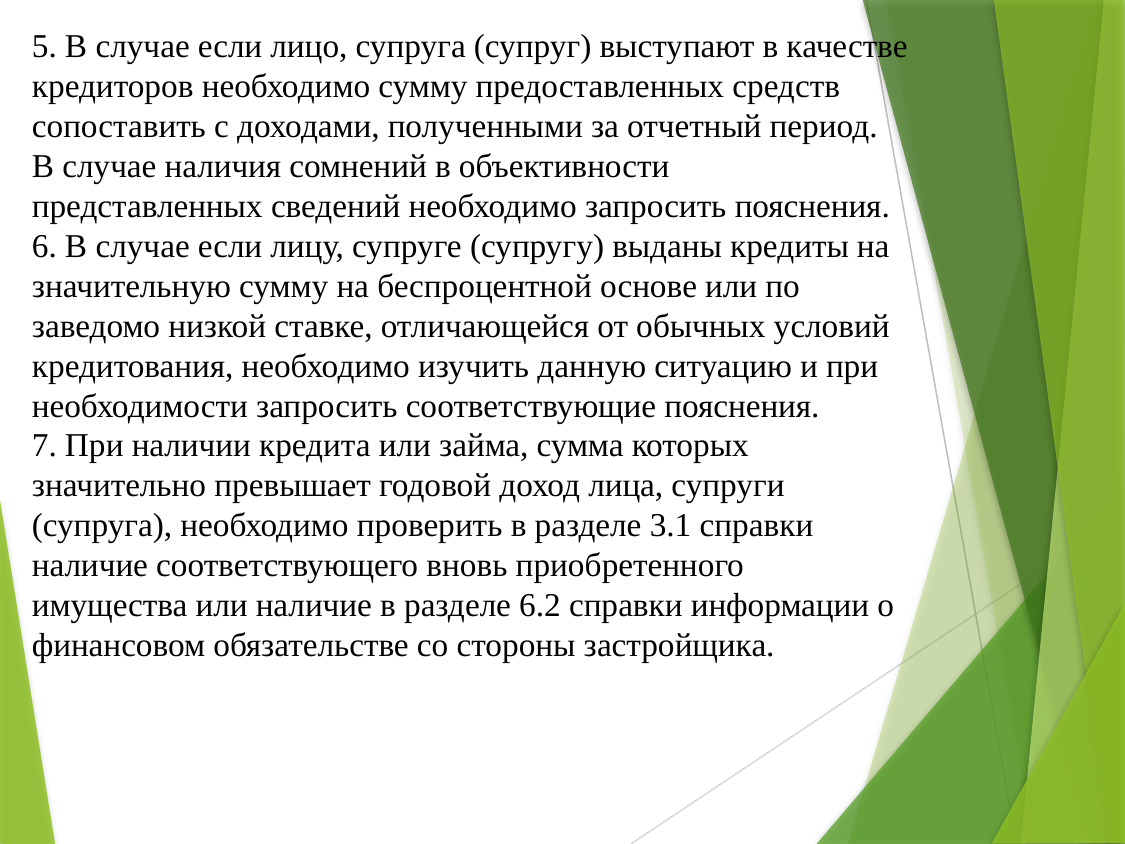

# 5. В случае если лицо, супруга (супруг) выступают в качестве кредиторов необходимо сумму предоставленных средств сопоставить с доходами, полученными за отчетный период. В случае наличия сомнений в объективности представленных сведений необходимо запросить пояснения. 6. В случае если лицу, супруге (супругу) выданы кредиты на значительную сумму на беспроцентной основе или по заведомо низкой ставке, отличающейся от обычных условий кредитования, необходимо изучить данную ситуацию и при необходимости запросить соответствующие пояснения. 7. При наличии кредита или займа, сумма которых значительно превышает годовой доход лица, супруги (супруга), необходимо проверить в разделе 3.1 справки наличие соответствующего вновь приобретенного имущества или наличие в разделе 6.2 справки информации о финансовом обязательстве со стороны застройщика.
12